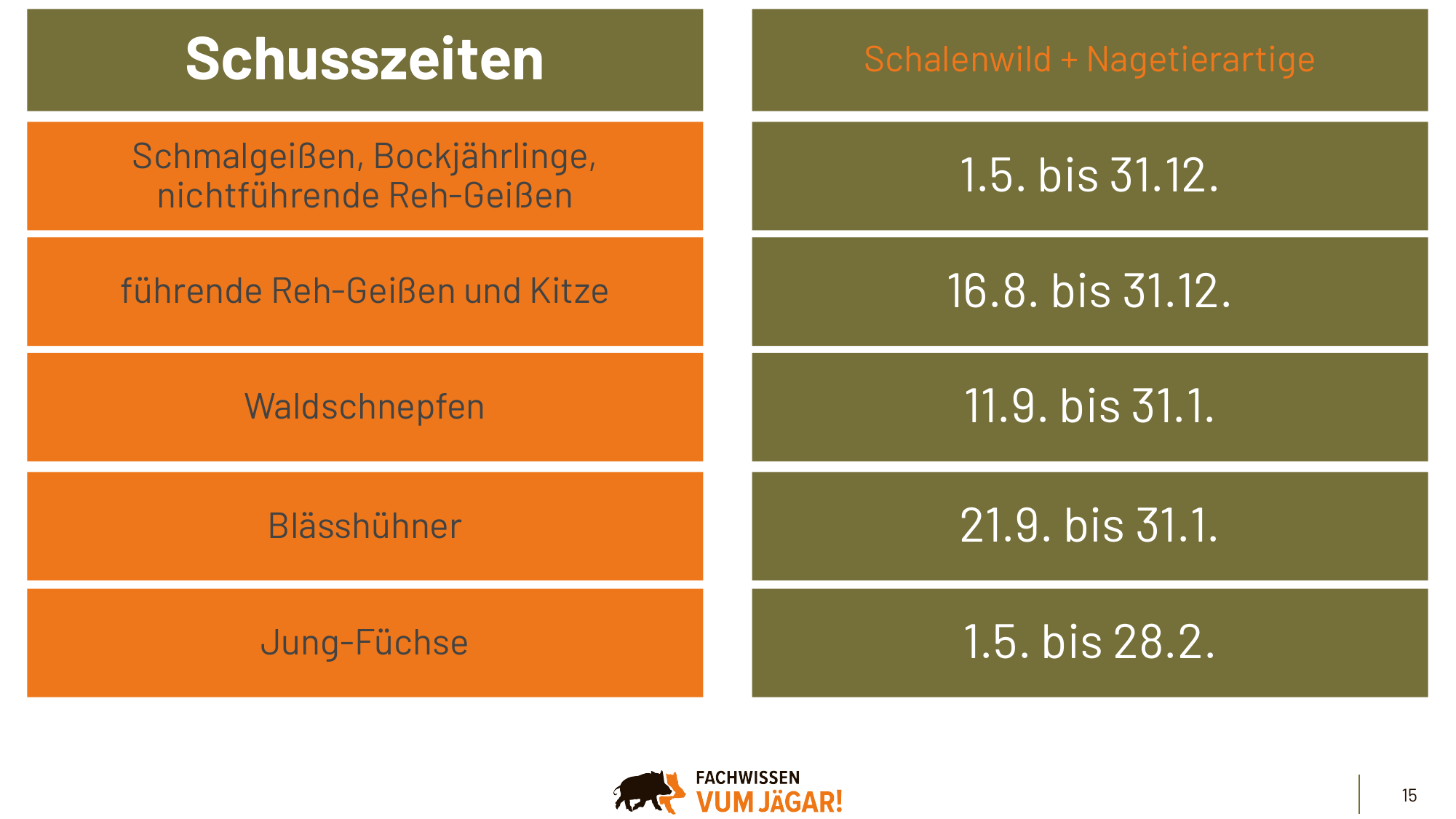

Schalenwild + Nagetierartige
Schusszeiten
Schmalgeißen, Bockjährlinge, nichtführende Reh-Geißen
1.5. bis 31.12.
führende Reh-Geißen und Kitze
16.8. bis 31.12.
Waldschnepfen
11.9. bis 31.1.
Blässhühner
21.9. bis 31.1.
Jung-Füchse
1.5. bis 28.2.
15